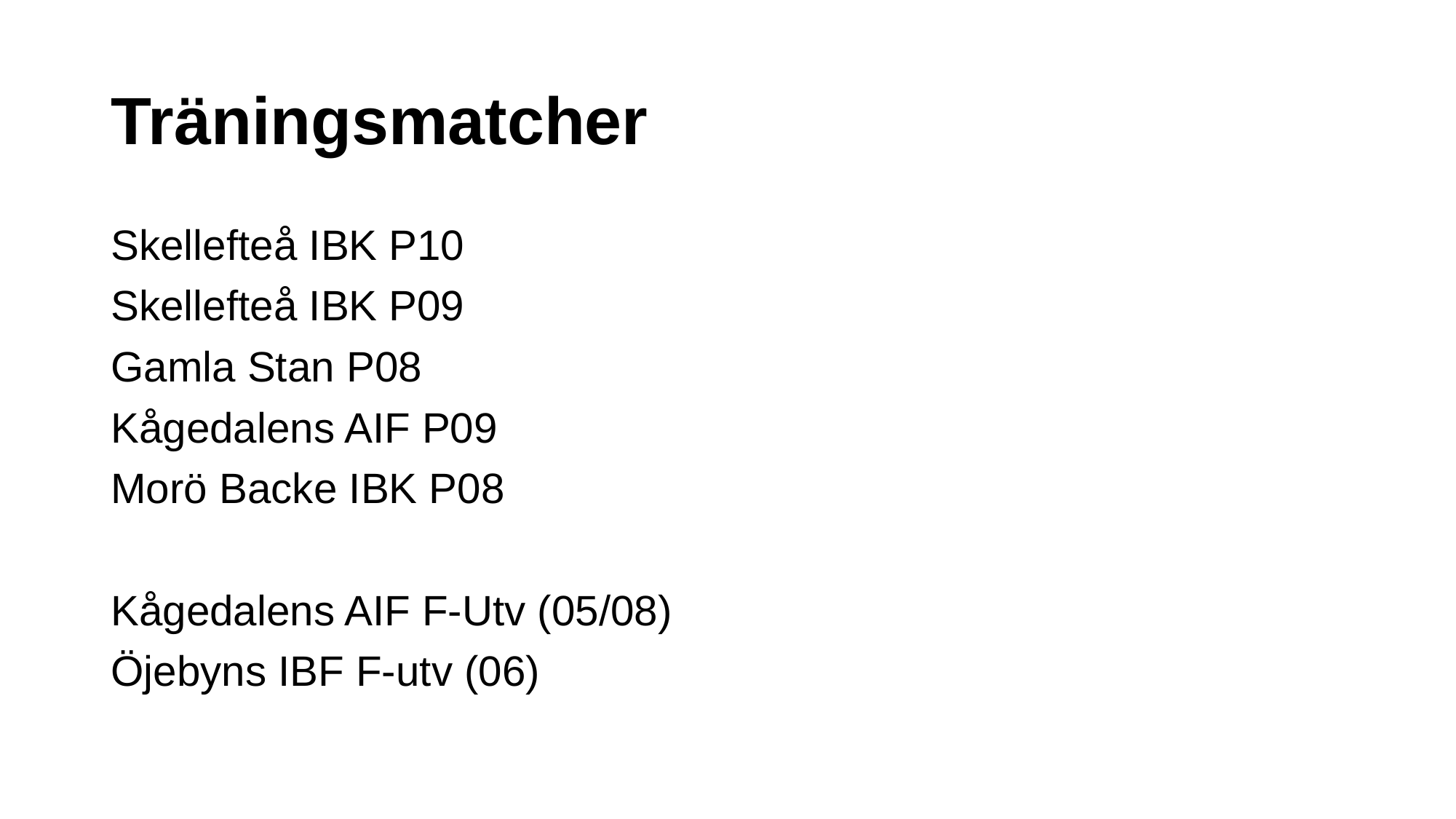

# Träningsmatcher
Skellefteå IBK P10
Skellefteå IBK P09
Gamla Stan P08
Kågedalens AIF P09
Morö Backe IBK P08

Kågedalens AIF F-Utv (05/08)
Öjebyns IBF F-utv (06)